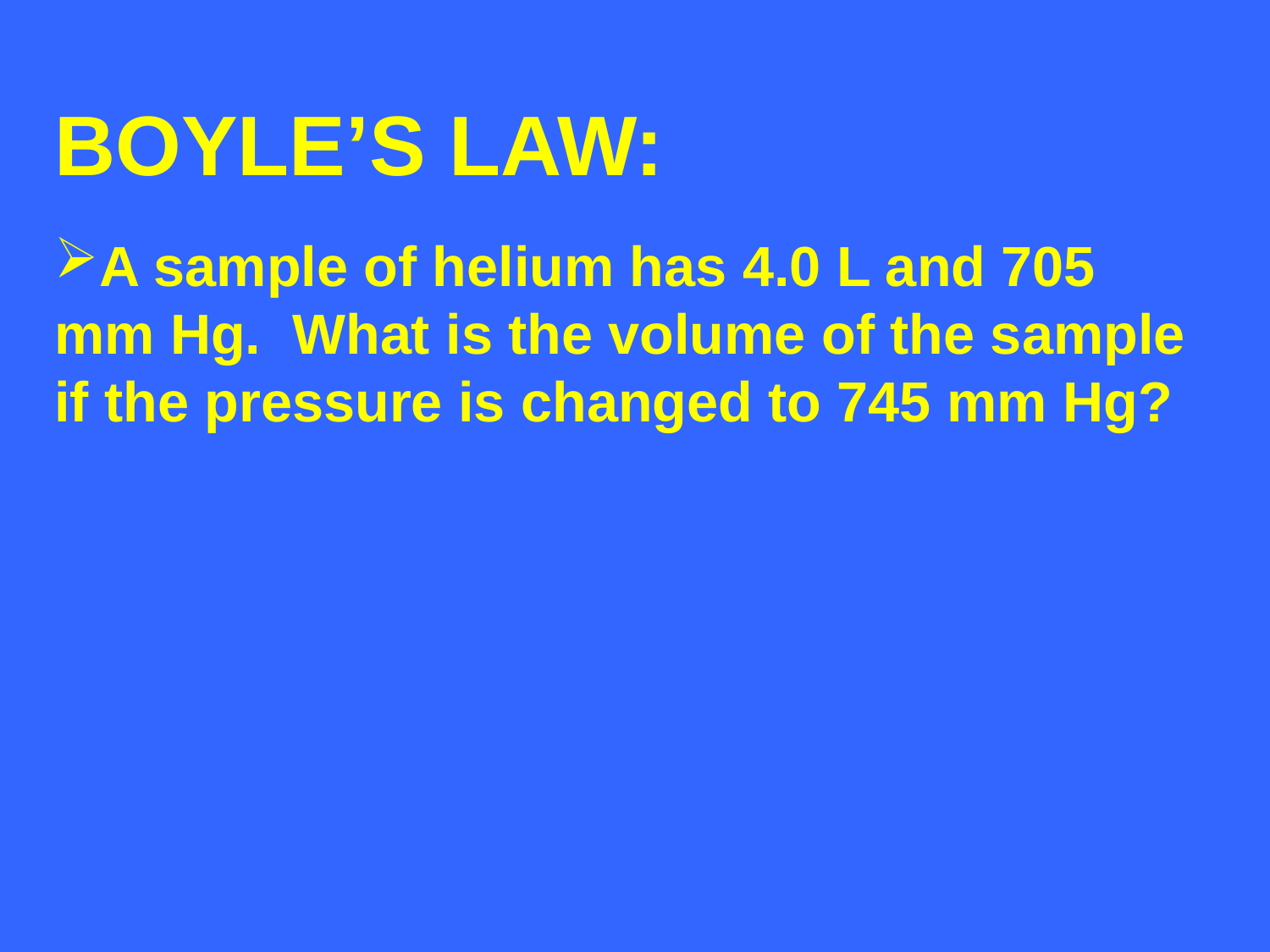

BOYLE’S LAW:

A sample of helium has 4.0 L and 705
mm Hg.  What is the volume of the sample
if the pressure is changed to 745 mm Hg?